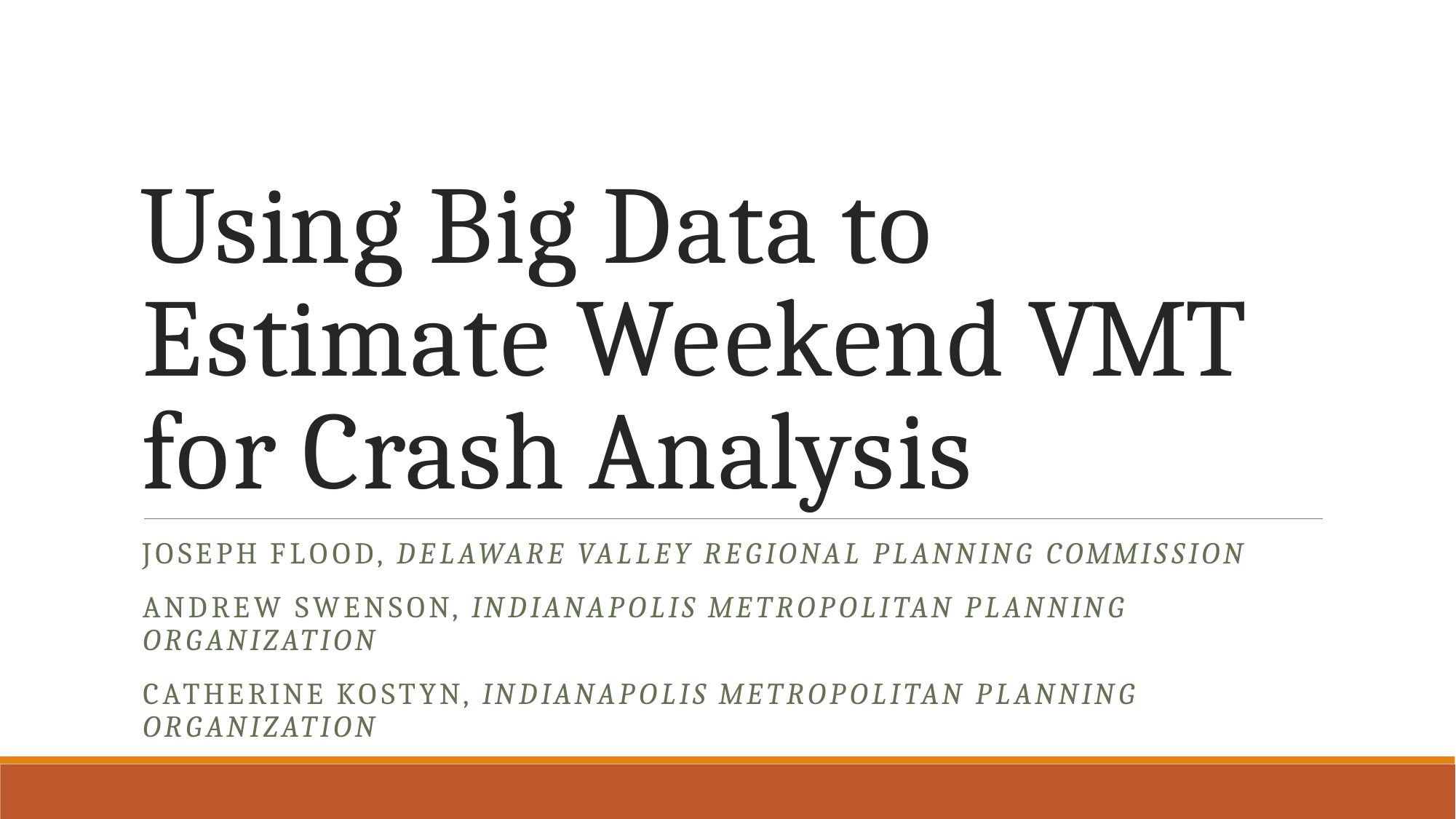

# Using Big Data to Estimate Weekend VMT for Crash Analysis
Joseph Flood, Delaware Valley Regional Planning Commission
Andrew Swenson, Indianapolis Metropolitan Planning Organization
Catherine Kostyn, Indianapolis Metropolitan Planning Organization